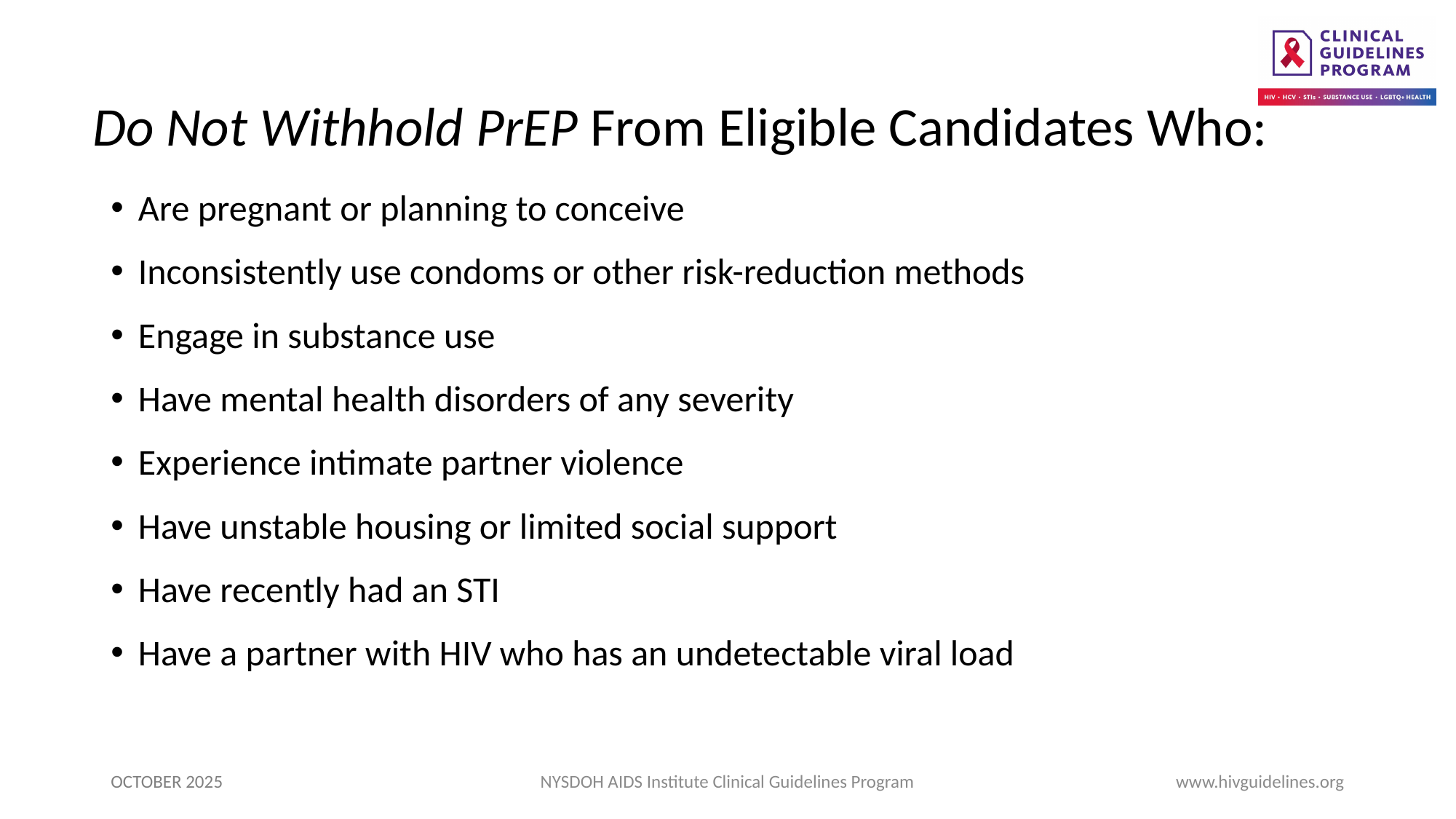

# Do Not Withhold PrEP From Eligible Candidates Who:
Are pregnant or planning to conceive
Inconsistently use condoms or other risk-reduction methods
Engage in substance use
Have mental health disorders of any severity
Experience intimate partner violence
Have unstable housing or limited social support
Have recently had an STI
Have a partner with HIV who has an undetectable viral load

OCTOBER 2025
NYSDOH AIDS Institute Clinical Guidelines Program
www.hivguidelines.org